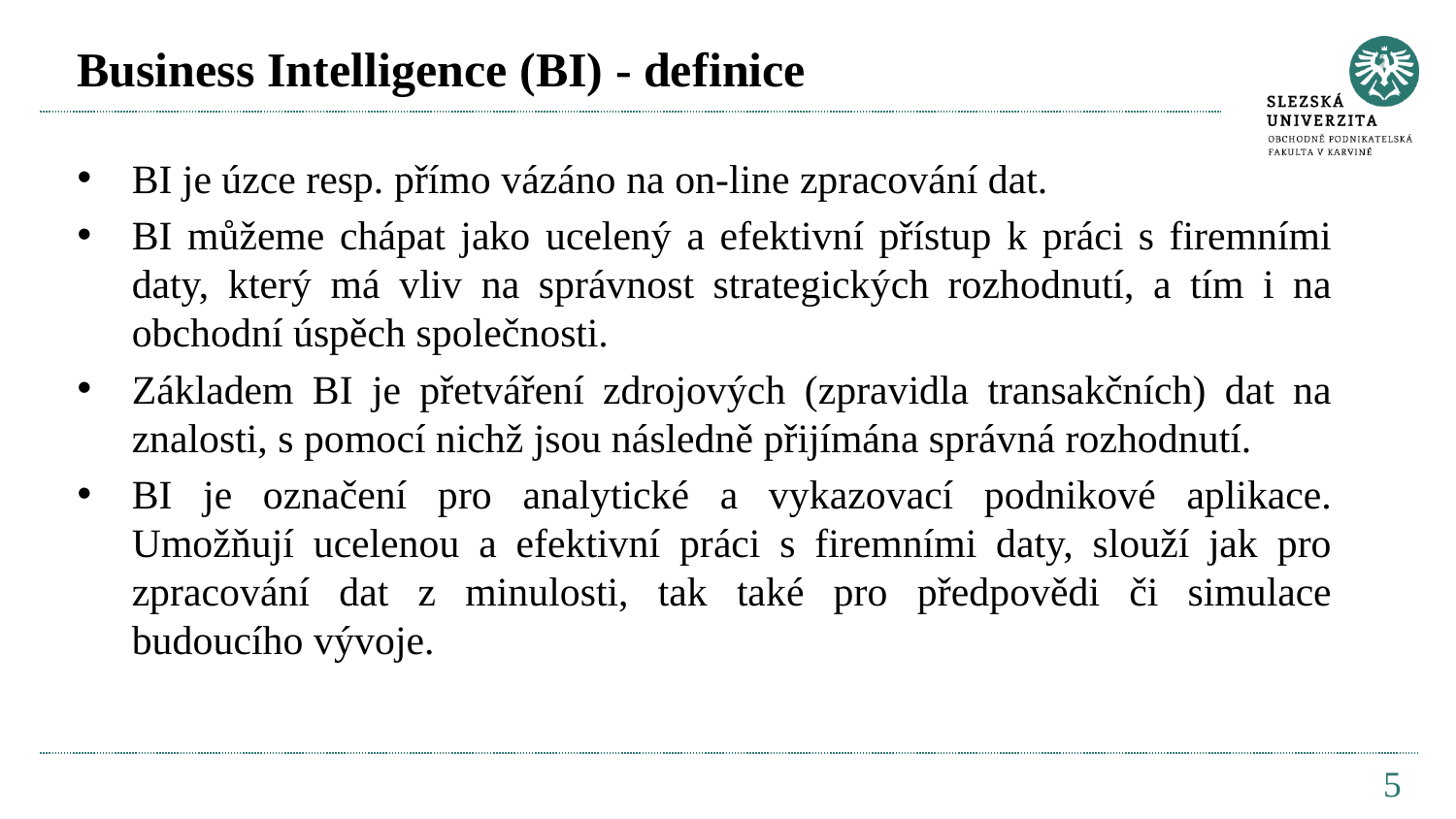

# Business Intelligence (BI) - definice
BI je úzce resp. přímo vázáno na on-line zpracování dat.
BI můžeme chápat jako ucelený a efektivní přístup k práci s firemními daty, který má vliv na správnost strategických rozhodnutí, a tím i na obchodní úspěch společnosti.
Základem BI je přetváření zdrojových (zpravidla transakčních) dat na znalosti, s pomocí nichž jsou následně přijímána správná rozhodnutí.
BI je označení pro analytické a vykazovací podnikové aplikace. Umožňují ucelenou a efektivní práci s firemními daty, slouží jak pro zpracování dat z minulosti, tak také pro předpovědi či simulace budoucího vývoje.

5